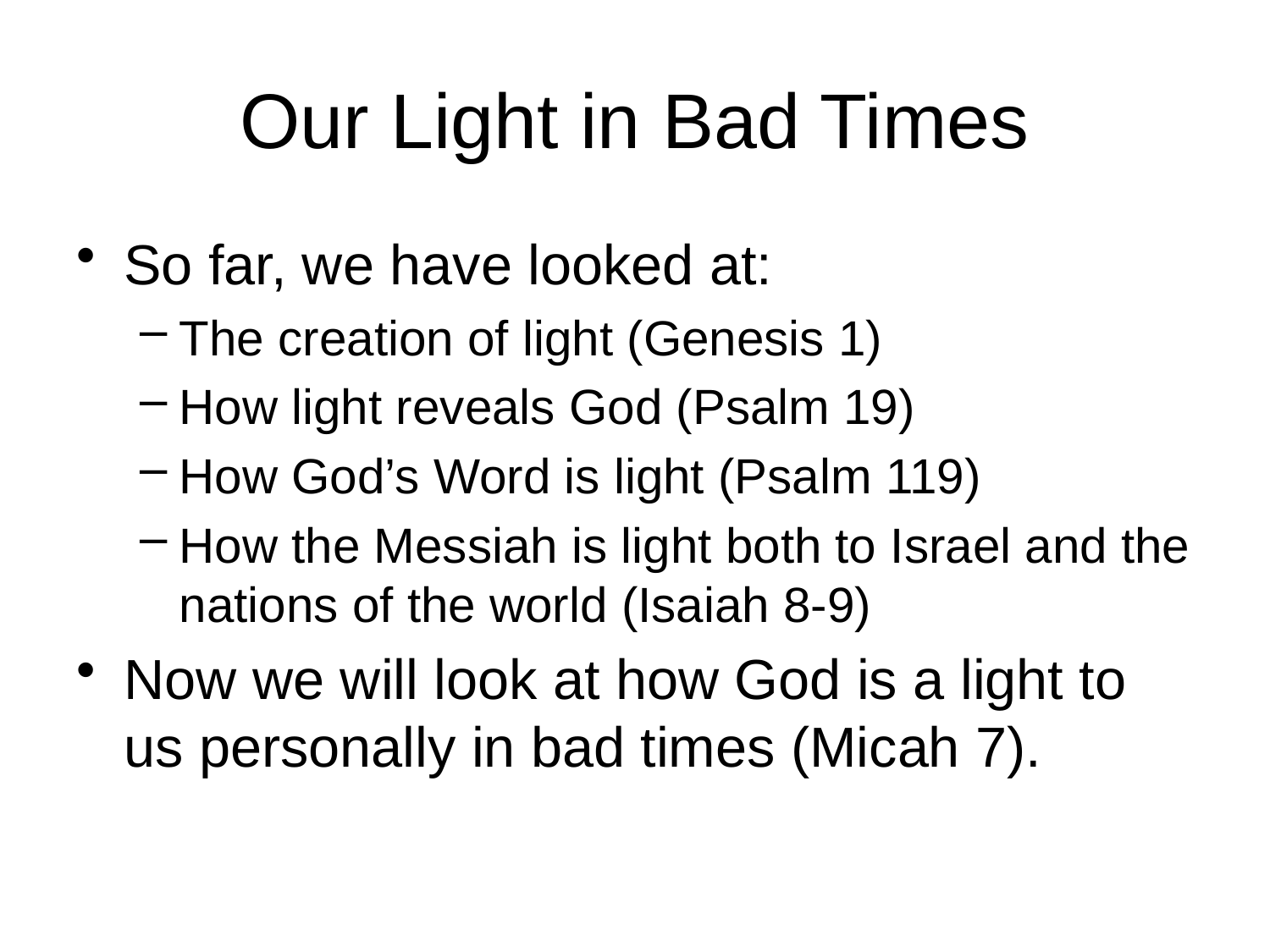

# Our Light in Bad Times
So far, we have looked at:
The creation of light (Genesis 1)
How light reveals God (Psalm 19)
How God’s Word is light (Psalm 119)
How the Messiah is light both to Israel and the nations of the world (Isaiah 8-9)
Now we will look at how God is a light to us personally in bad times (Micah 7).